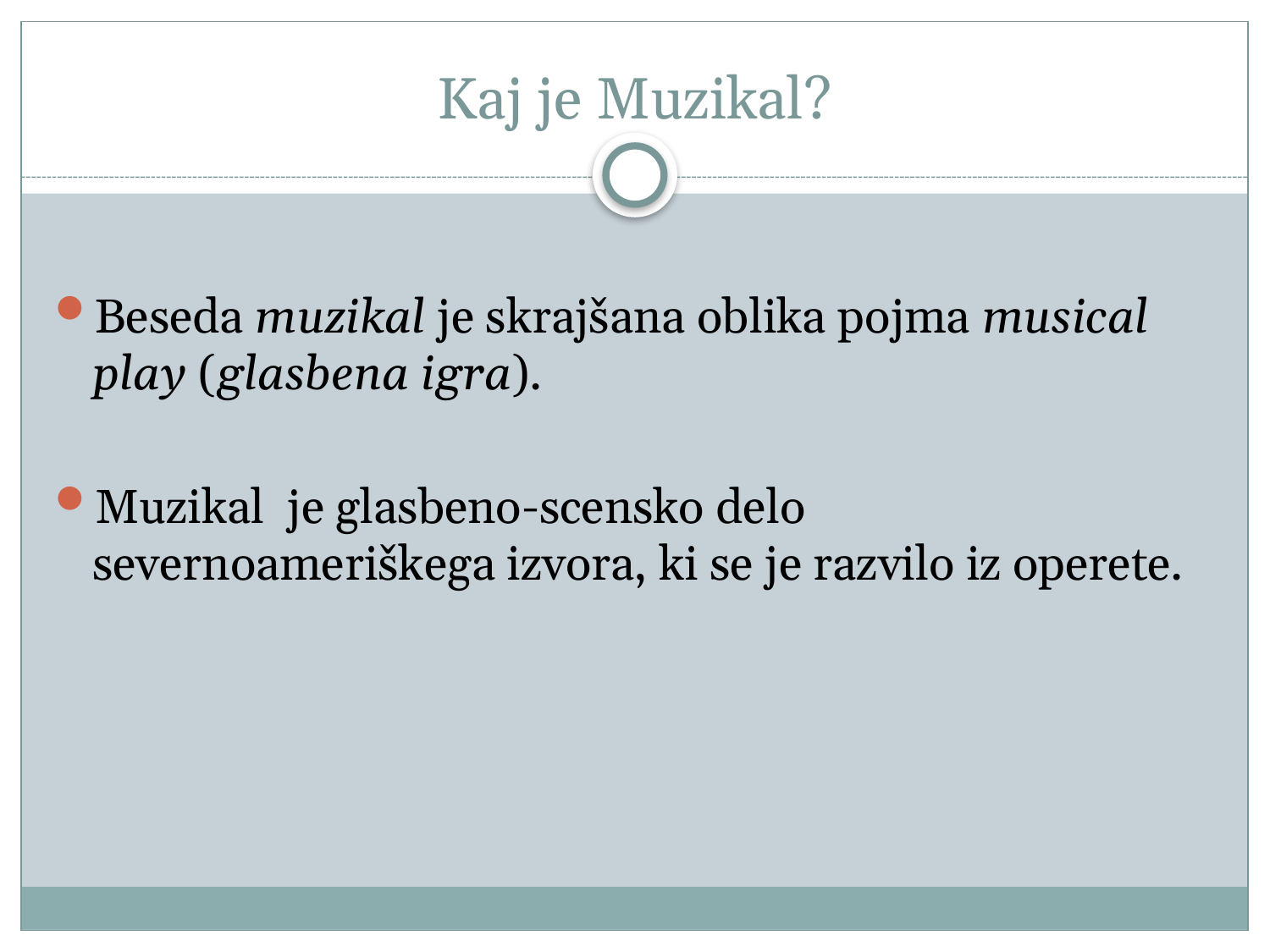

# Kaj je Muzikal?

Beseda muzikal je skrajšana oblika pojma musical play (glasbena igra).

Muzikal  je glasbeno-scensko delo severnoameriškega izvora, ki se je razvilo iz operete.